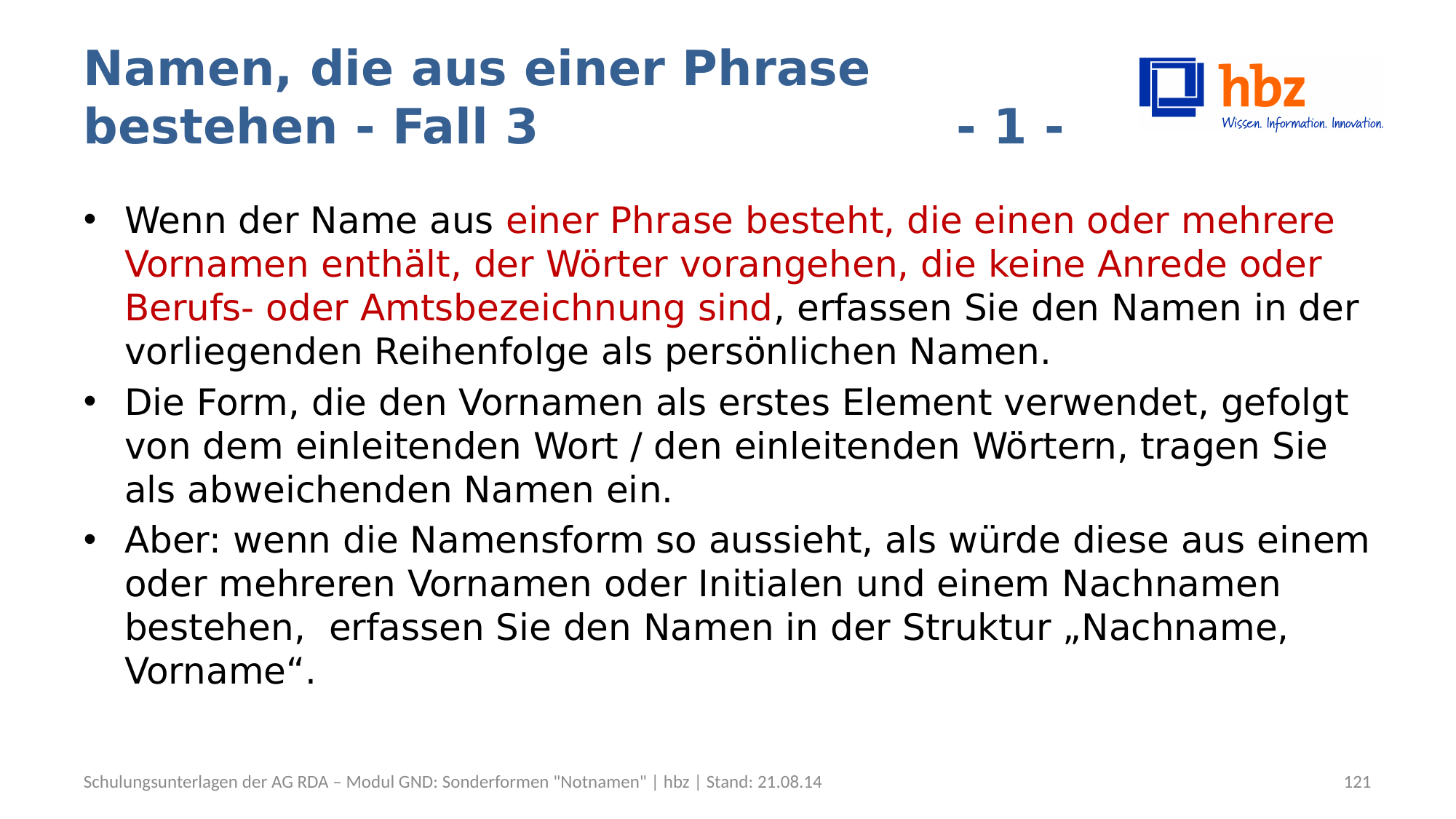

# Namen, die aus einer Phrase bestehen - Fall 3				- 1 -
Wenn der Name aus einer Phrase besteht, die einen oder mehrere Vornamen enthält, der Wörter vorangehen, die keine Anrede oder Berufs- oder Amtsbezeichnung sind, erfassen Sie den Namen in der vorliegenden Reihenfolge als persönlichen Namen.
Die Form, die den Vornamen als erstes Element verwendet, gefolgt von dem einleitenden Wort / den einleitenden Wörtern, tragen Sie als abweichenden Namen ein.
Aber: wenn die Namensform so aussieht, als würde diese aus einem oder mehreren Vornamen oder Initialen und einem Nachnamen bestehen,  erfassen Sie den Namen in der Struktur „Nachname, Vorname“.

Schulungsunterlagen der AG RDA – Modul GND: Sonderformen "Notnamen" | hbz | Stand: 21.08.14
121